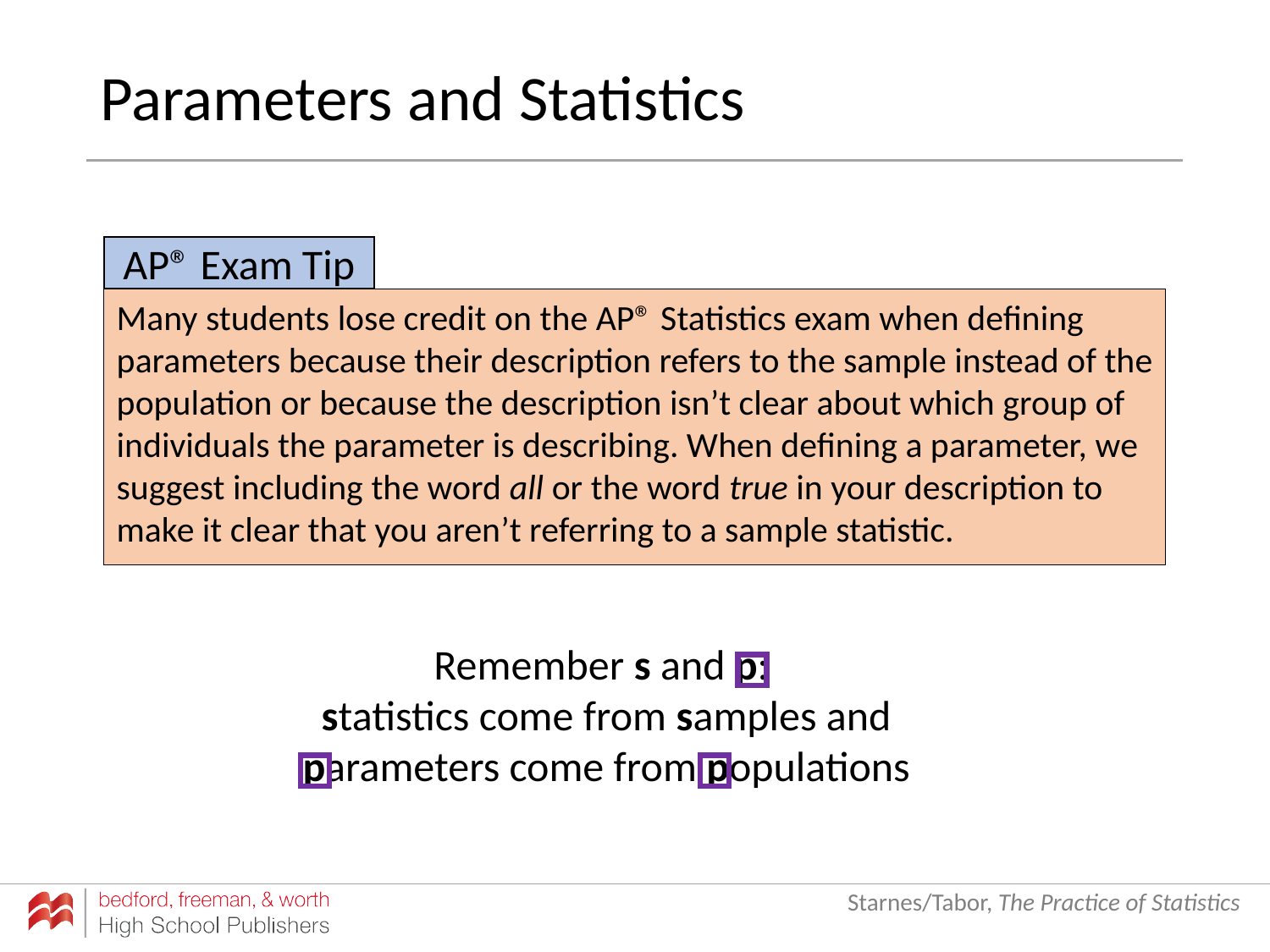

# Parameters and Statistics
AP® Exam Tip
Many students lose credit on the AP® Statistics exam when defining parameters because their description refers to the sample instead of the population or because the description isn’t clear about which group of individuals the parameter is describing. When defining a parameter, we suggest including the word all or the word true in your description to make it clear that you aren’t referring to a sample statistic.
Remember s and p:
statistics come from samples and
parameters come from populations